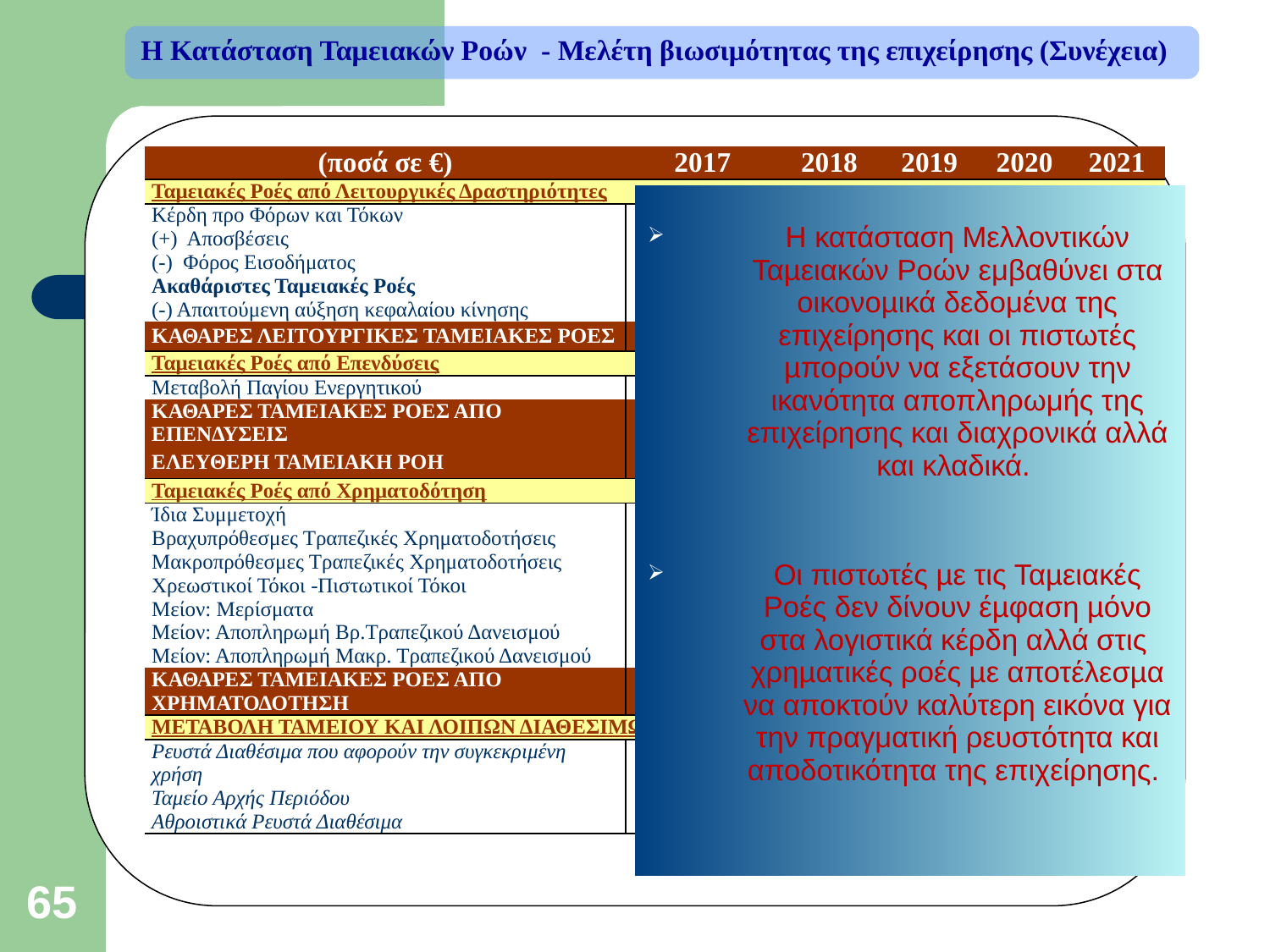

Η Κατάσταση Ταμειακών Ροών  - Μελέτη βιωσιμότητας της επιχείρησης (Συνέχεια)

| (ποσά σε €) | 2017 | 2018 | 2019 | 2020 | 2021 |
| --- | --- | --- | --- | --- | --- |
| Ταμειακές Ροές από Λειτουργικές Δραστηριότητες |  |  |  |  |  |
| Κέρδη προ Φόρων και Τόκων |  |  |  |  |  |
| (+) Αποσβέσεις |  |  |  |  |  |
| (-) Φόρος Εισοδήματος |  |  |  |  |  |
| Ακαθάριστες Ταμειακές Ροές |  |  |  |  |  |
| (-) Απαιτούμενη αύξηση κεφαλαίου κίνησης |  |  |  |  |  |
| ΚΑΘΑΡΕΣ ΛΕΙΤΟΥΡΓΙΚΕΣ ΤΑΜΕΙΑΚΕΣ ΡΟΕΣ |  |  |  |  |  |
| Ταμειακές Ροές από Επενδύσεις |  | 1 | 2 | 3 | 4 |
| Μεταβολή Παγίου Ενεργητικού |  |  |  |  |  |
| ΚΑΘΑΡΕΣ ΤΑΜΕΙΑΚΕΣ ΡΟΕΣ ΑΠΟ ΕΠΕΝΔΥΣΕΙΣ |  |  |  |  |  |
| ΕΛΕΥΘΕΡΗ ΤΑΜΕΙΑΚΗ ΡΟΗ |  |  |  |  |  |
| Ταμειακές Ροές από Χρηματοδότηση |  |  |  |  |  |
| Ίδια Συμμετοχή |  |  |  |  |  |
| Βραχυπρόθεσμες Τραπεζικές Χρηματοδοτήσεις |  |  |  |  |  |
| Μακροπρόθεσμες Τραπεζικές Χρηματοδοτήσεις |  |  |  |  |  |
| Χρεωστικοί Τόκοι -Πιστωτικοί Τόκοι |  |  |  |  |  |
| Μείον: Μερίσματα |  |  |  |  |  |
| Μείον: Αποπληρωμή Βρ.Τραπεζικού Δανεισμού |  |  |  |  |  |
| Μείον: Αποπληρωμή Μακρ. Τραπεζικού Δανεισμού |  |  |  |  |  |
| ΚΑΘΑΡΕΣ ΤΑΜΕΙΑΚΕΣ ΡΟΕΣ ΑΠΟ ΧΡΗΜΑΤΟΔΟΤΗΣΗ |  |  |  |  |  |
| ΜΕΤΑΒΟΛΗ ΤΑΜΕΙΟΥ ΚΑΙ ΛΟΙΠΩΝ ΔΙΑΘΕΣΙΜΩΝ |  |  |  |  |  |
| Ρευστά Διαθέσιμα που αφορούν την συγκεκριμένη χρήση |  |  |  |  |  |
| Ταμείο Αρχής Περιόδου |  |  |  |  |  |
| Αθροιστικά Ρευστά Διαθέσιμα |  |  |  |  |  |

Η κατάσταση Μελλοντικών Ταµειακών Ροών εμβαθύνει στα οικονοµικά δεδομένα της επιχείρησης και οι πιστωτές µπορούν να εξετάσουν την ικανότητα αποπληρωμής της επιχείρησης και διαχρονικά αλλά και κλαδικά.

Οι πιστωτές µε τις Ταµειακές Ροές δεν δίνουν έµφαση µόνο στα λογιστικά κέρδη αλλά στις  χρηµατικές ροές µε αποτέλεσµα να αποκτούν καλύτερη εικόνα για την πραγματική ρευστότητα και αποδοτικότητα της επιχείρησης.
65